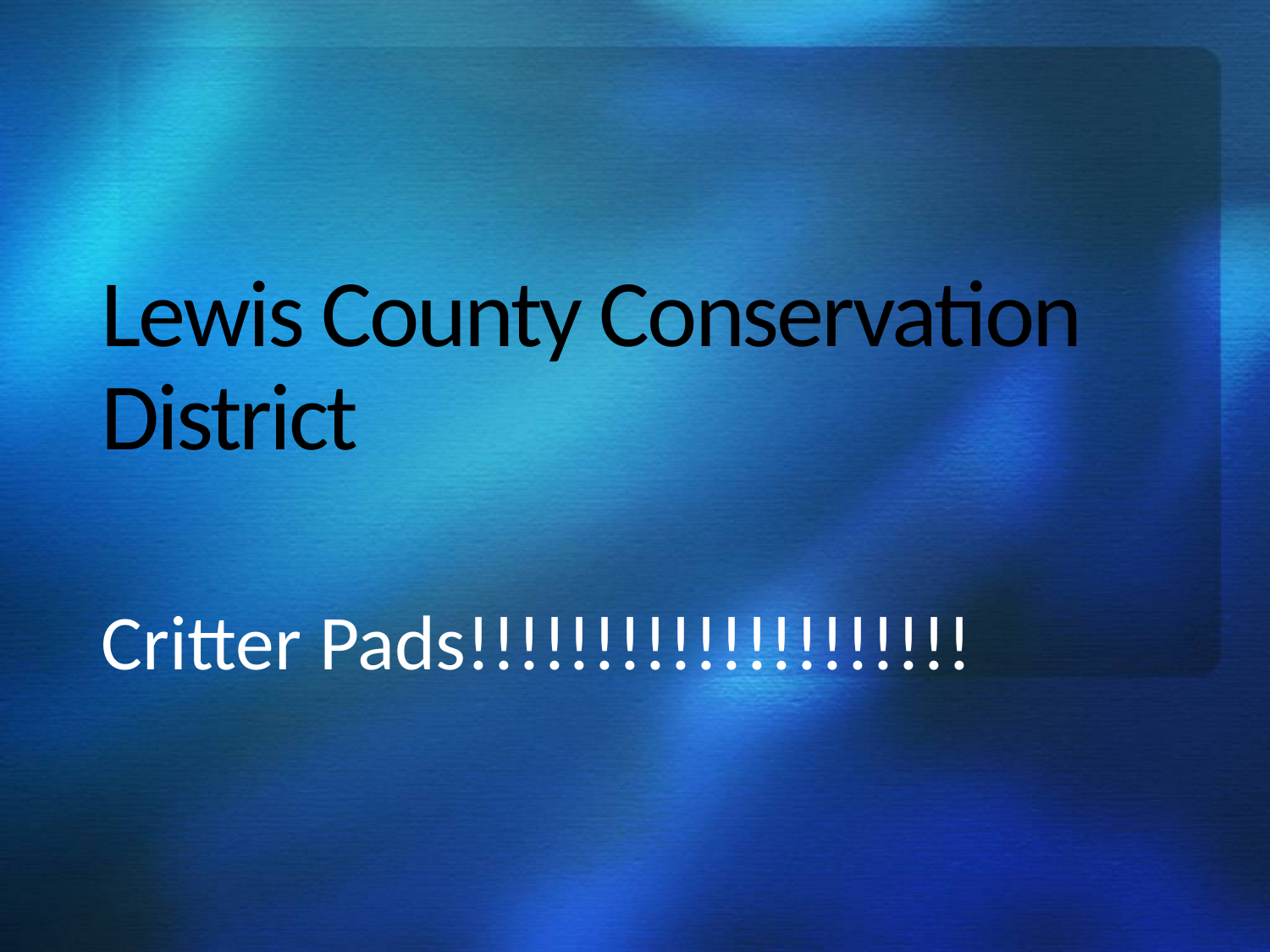

# Lewis County Conservation District
Critter Pads!!!!!!!!!!!!!!!!!!!!